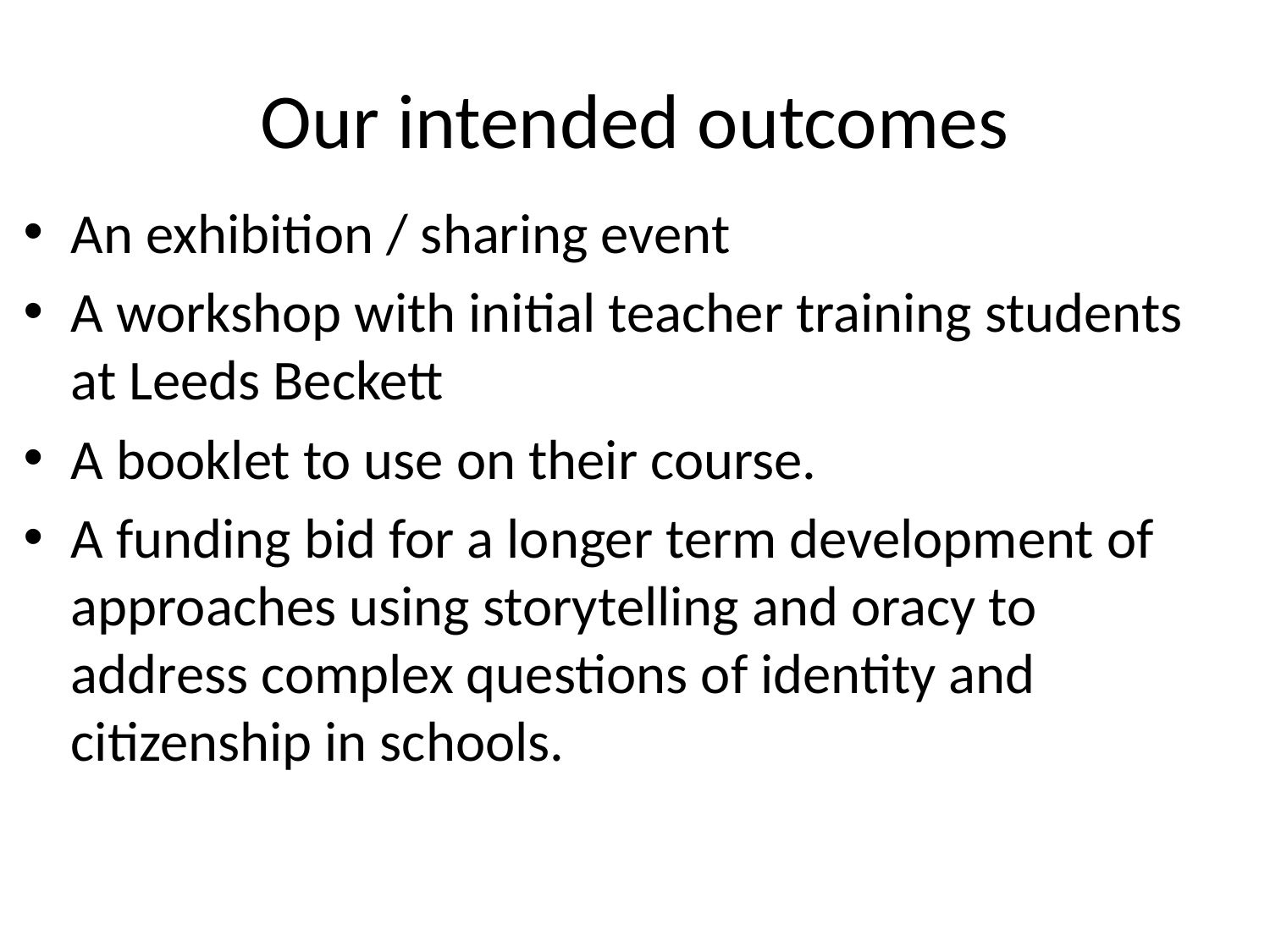

# Our intended outcomes
An exhibition / sharing event
A workshop with initial teacher training students at Leeds Beckett
A booklet to use on their course.
A funding bid for a longer term development of approaches using storytelling and oracy to address complex questions of identity and citizenship in schools.